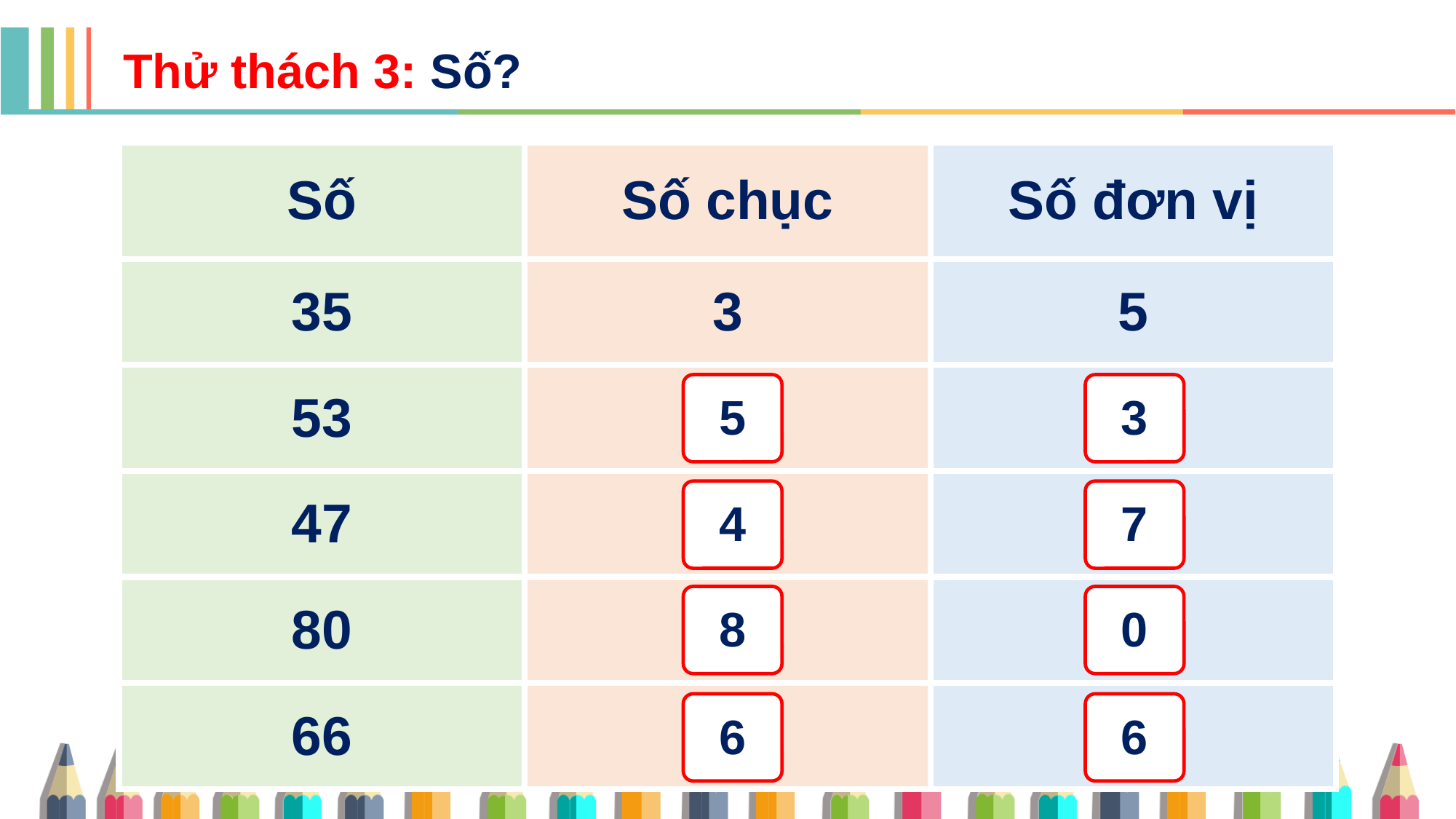

Thử thách 3: Số?
| Số | Số chục | Số đơn vị |
| --- | --- | --- |
| 35 | 3 | 5 |
| 53 | ? | ? |
| 47 | ? | ? |
| 80 | ? | ? |
| 66 | ? | ? |
5
3
4
7
8
0
6
6